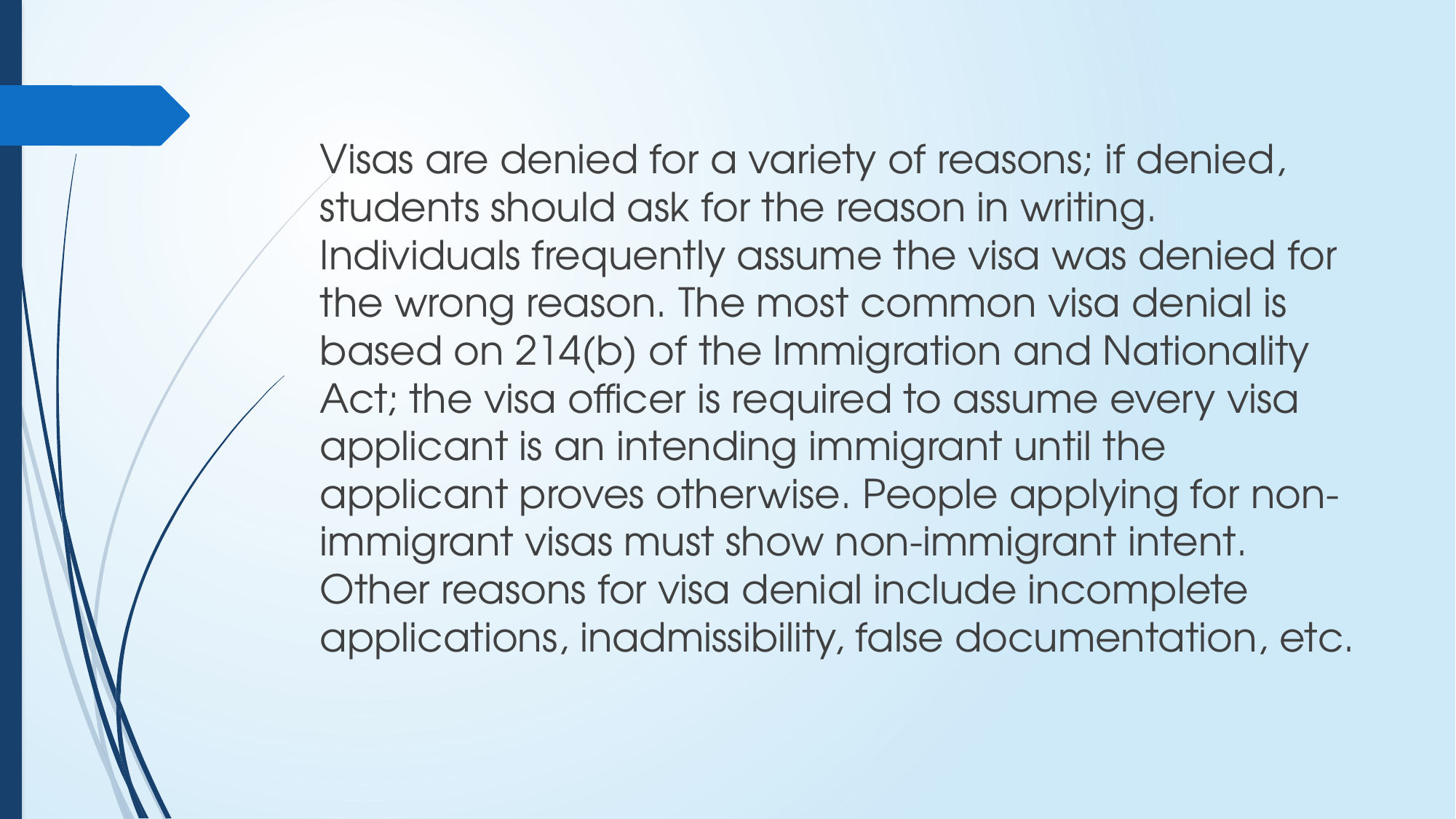

Visas are denied for a variety of reasons; if denied, students should ask for the reason in writing. Individuals frequently assume the visa was denied for the wrong reason. The most common visa denial is based on 214(b) of the Immigration and Nationality Act; the visa officer is required to assume every visa applicant is an intending immigrant until the applicant proves otherwise. People applying for non-immigrant visas must show non-immigrant intent. Other reasons for visa denial include incomplete applications, inadmissibility, false documentation, etc.